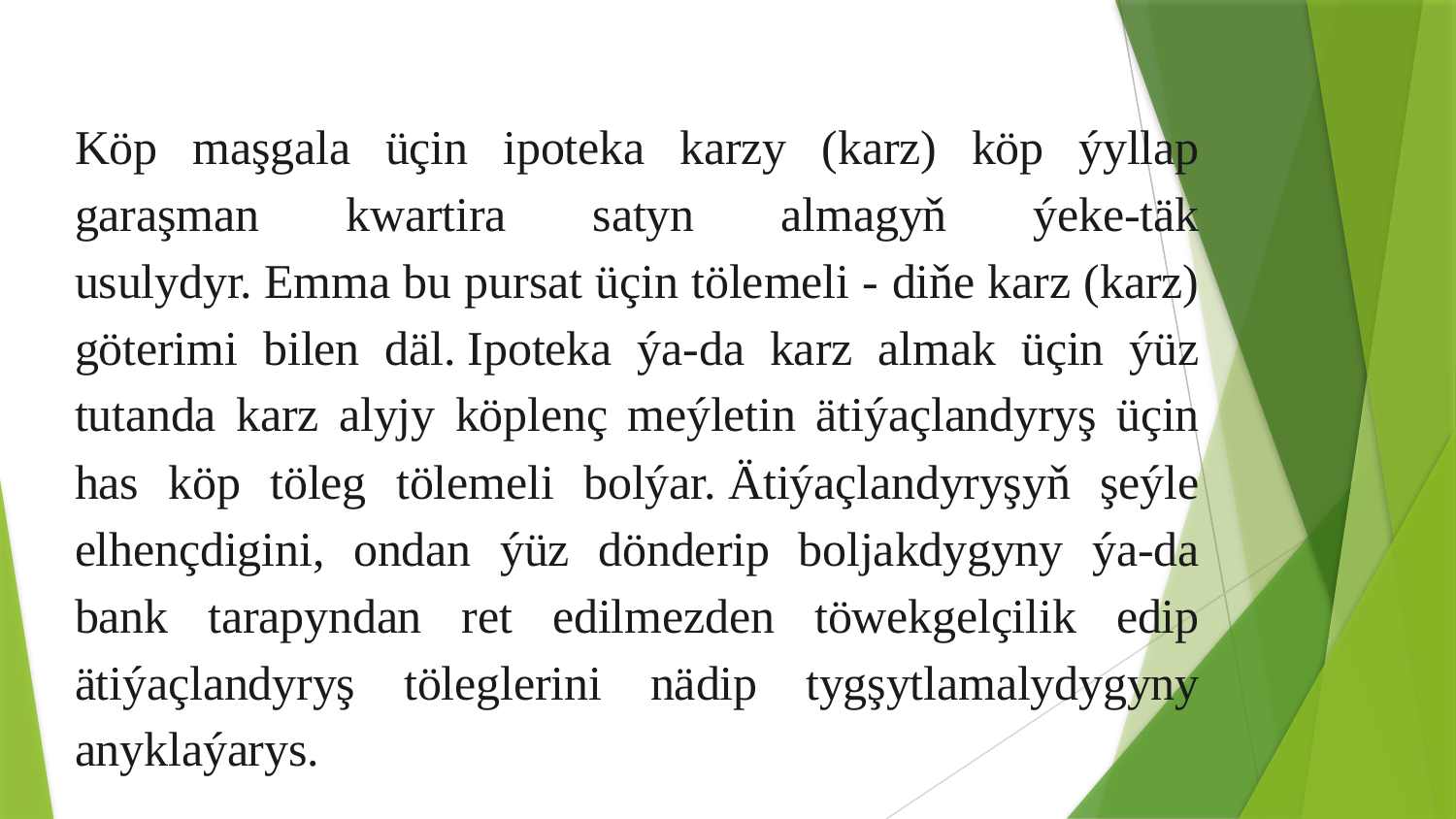

Köp maşgala üçin ipoteka karzy (karz) köp ýyllap garaşman kwartira satyn almagyň ýeke-täk usulydyr. Emma bu pursat üçin tölemeli - diňe karz (karz) göterimi bilen däl. Ipoteka ýa-da karz almak üçin ýüz tutanda karz alyjy köplenç meýletin ätiýaçlandyryş üçin has köp töleg tölemeli bolýar. Ätiýaçlandyryşyň şeýle elhençdigini, ondan ýüz dönderip boljakdygyny ýa-da bank tarapyndan ret edilmezden töwekgelçilik edip ätiýaçlandyryş töleglerini nädip tygşytlamalydygyny anyklaýarys.